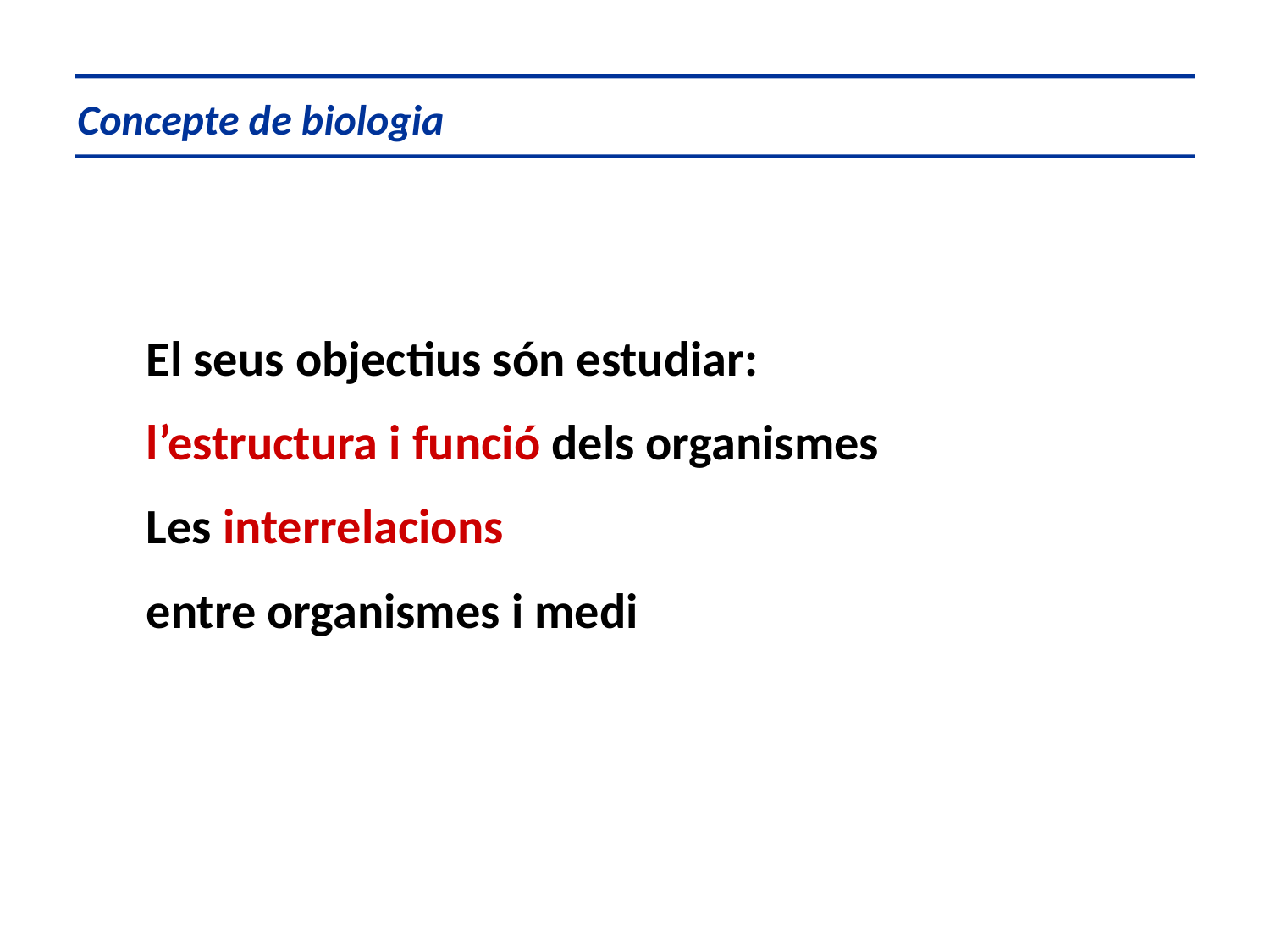

Concepte de biologia

El seus objectius són estudiar:
l’estructura i funció dels organismes
Les interrelacions
entre organismes i medi